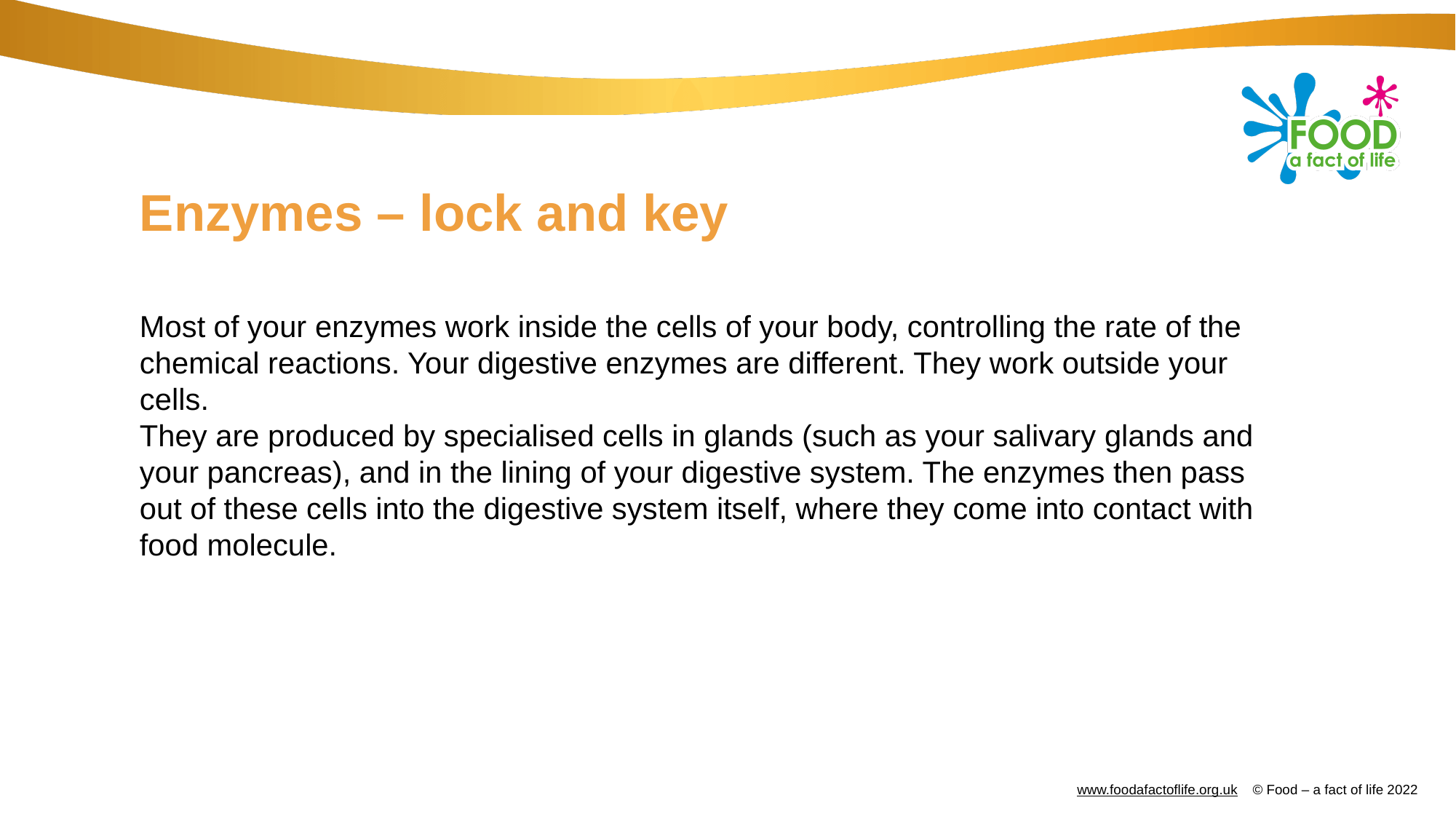

# Enzymes – lock and key
Most of your enzymes work inside the cells of your body, controlling the rate of the chemical reactions. Your digestive enzymes are different. They work outside your cells.
They are produced by specialised cells in glands (such as your salivary glands and your pancreas), and in the lining of your digestive system. The enzymes then pass out of these cells into the digestive system itself, where they come into contact with food molecule.